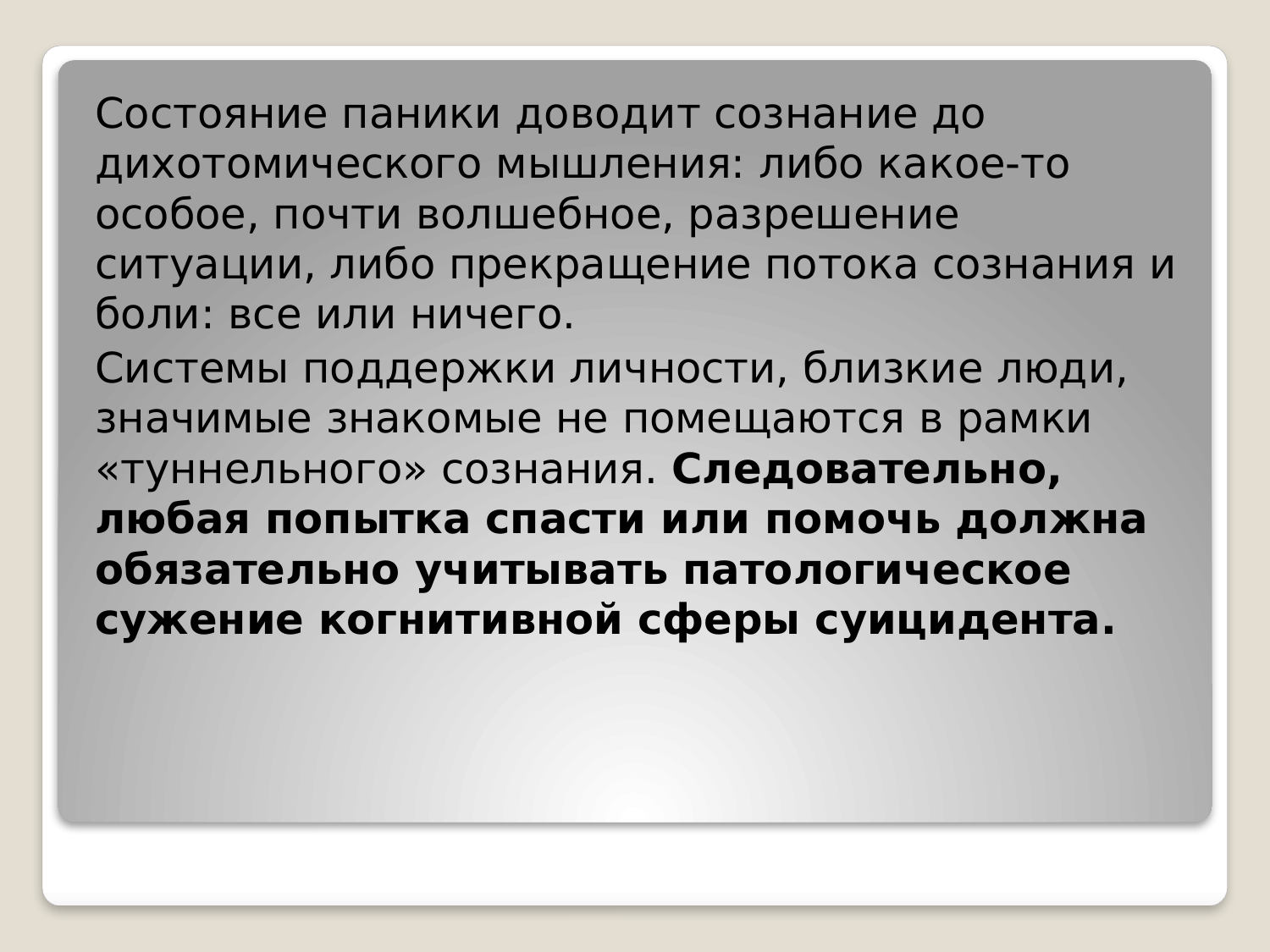

Состояние паники доводит сознание до дихотомического мышления: либо какое-то особое, почти волшебное, разрешение ситуации, либо прекращение потока сознания и боли: все или ничего.
Системы поддержки личности, близкие люди, значимые знакомые не помещаются в рамки «туннельного» сознания. Следовательно, любая попытка спасти или помочь должна обязательно учитывать патологическое сужение когнитивной сферы суицидента.
#